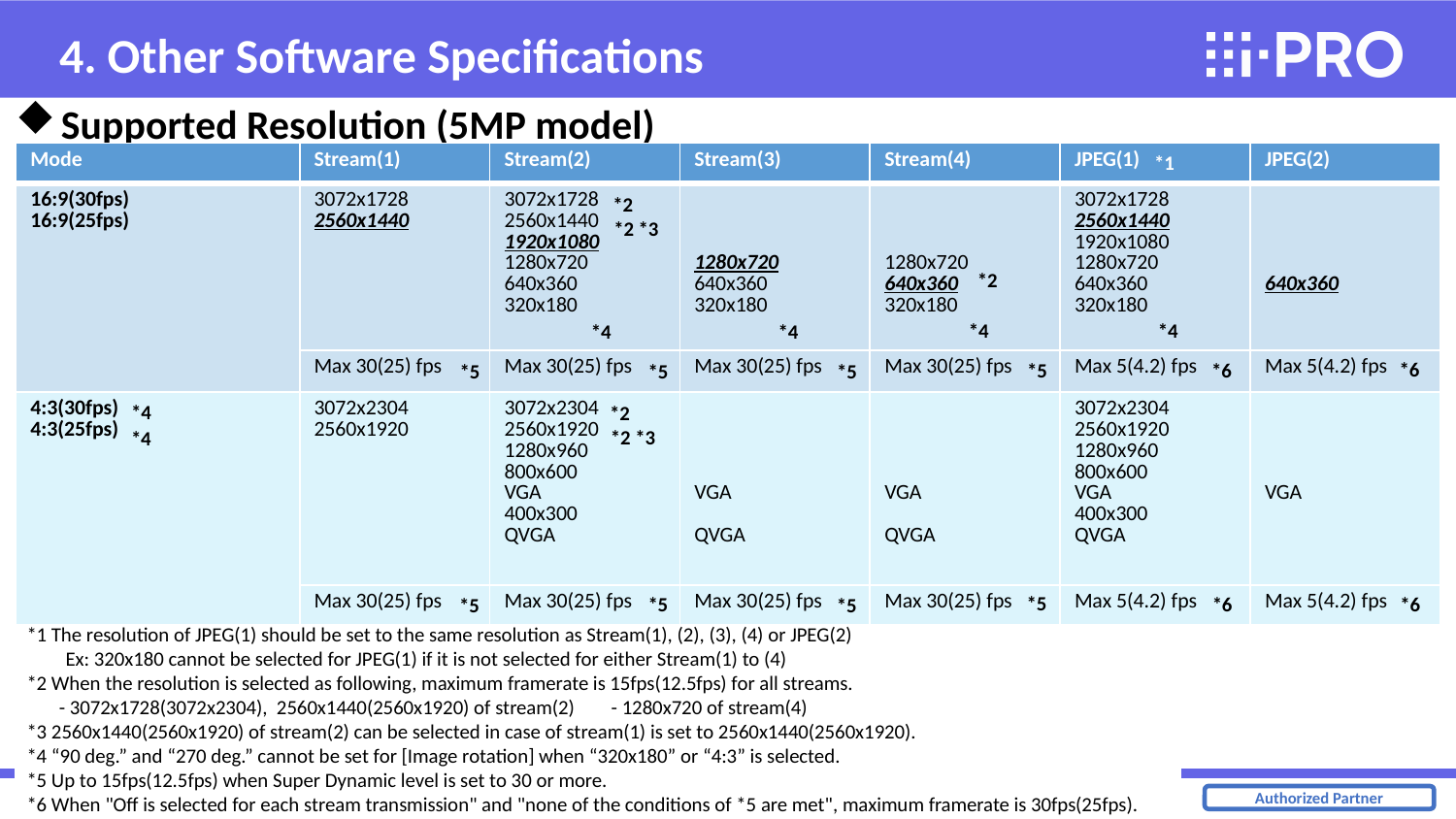

4. Other Software Specifications
Supported Resolution (5MP model)
*1
| Mode | Stream(1) | Stream(2) | Stream(3) | Stream(4) | JPEG(1) | JPEG(2) |
| --- | --- | --- | --- | --- | --- | --- |
| 16:9(30fps) 16:9(25fps) | 3072x1728 2560x1440 | 3072x1728 2560x1440 1920x1080 1280x720 640x360 320x180 | 1280x720 640x360 320x180 | 1280x720 640x360 320x180 | 3072x1728 2560x1440 1920x1080 1280x720 640x360 320x180 | 640x360 |
|  | Max 30(25) fps | Max 30(25) fps | Max 30(25) fps | Max 30(25) fps | Max 5(4.2) fps | Max 5(4.2) fps |
| 4:3(30fps) 4:3(25fps) | 3072x2304 2560x1920 | 3072x2304 2560x1920 1280x960 800x600 VGA 400x300 QVGA | VGA QVGA | VGA QVGA | 3072x2304 2560x1920 1280x960 800x600 VGA 400x300 QVGA | VGA |
|  | Max 30(25) fps | Max 30(25) fps | Max 30(25) fps | Max 30(25) fps | Max 5(4.2) fps | Max 5(4.2) fps |
*2
*2 *3
*2
*4
*4
*4
*4
*6
*6
*5
*5
*5
*5
*4
*2
*2 *3
*4
*5
*6
*6
*5
*5
*5
*1 The resolution of JPEG(1) should be set to the same resolution as Stream(1), (2), (3), (4) or JPEG(2)
　   Ex: 320x180 cannot be selected for JPEG(1) if it is not selected for either Stream(1) to (4)
*2 When the resolution is selected as following, maximum framerate is 15fps(12.5fps) for all streams.
       - 3072x1728(3072x2304),  2560x1440(2560x1920) of stream(2)        - 1280x720 of stream(4)
*3 2560x1440(2560x1920) of stream(2) can be selected in case of stream(1) is set to 2560x1440(2560x1920).
*4 “90 deg.” and “270 deg.” cannot be set for [Image rotation] when “320x180” or “4:3” is selected.
*5 Up to 15fps(12.5fps) when Super Dynamic level is set to 30 or more.
*6 When "Off is selected for each stream transmission" and "none of the conditions of *5 are met", maximum framerate is 30fps(25fps).